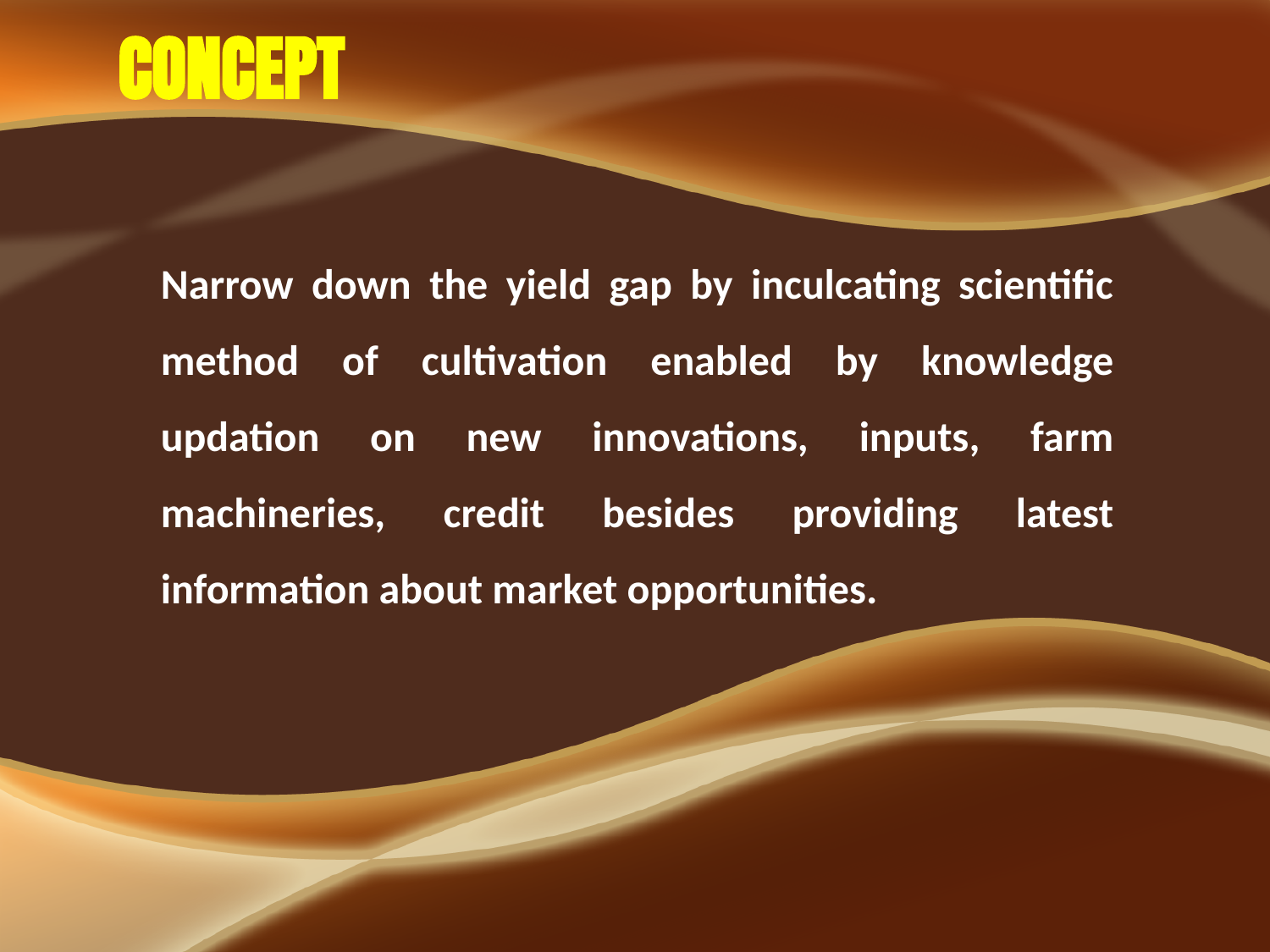

Narrow down the yield gap by inculcating scientific method of cultivation enabled by knowledge updation on new innovations, inputs, farm machineries, credit besides providing latest information about market opportunities.
# CONCEPT